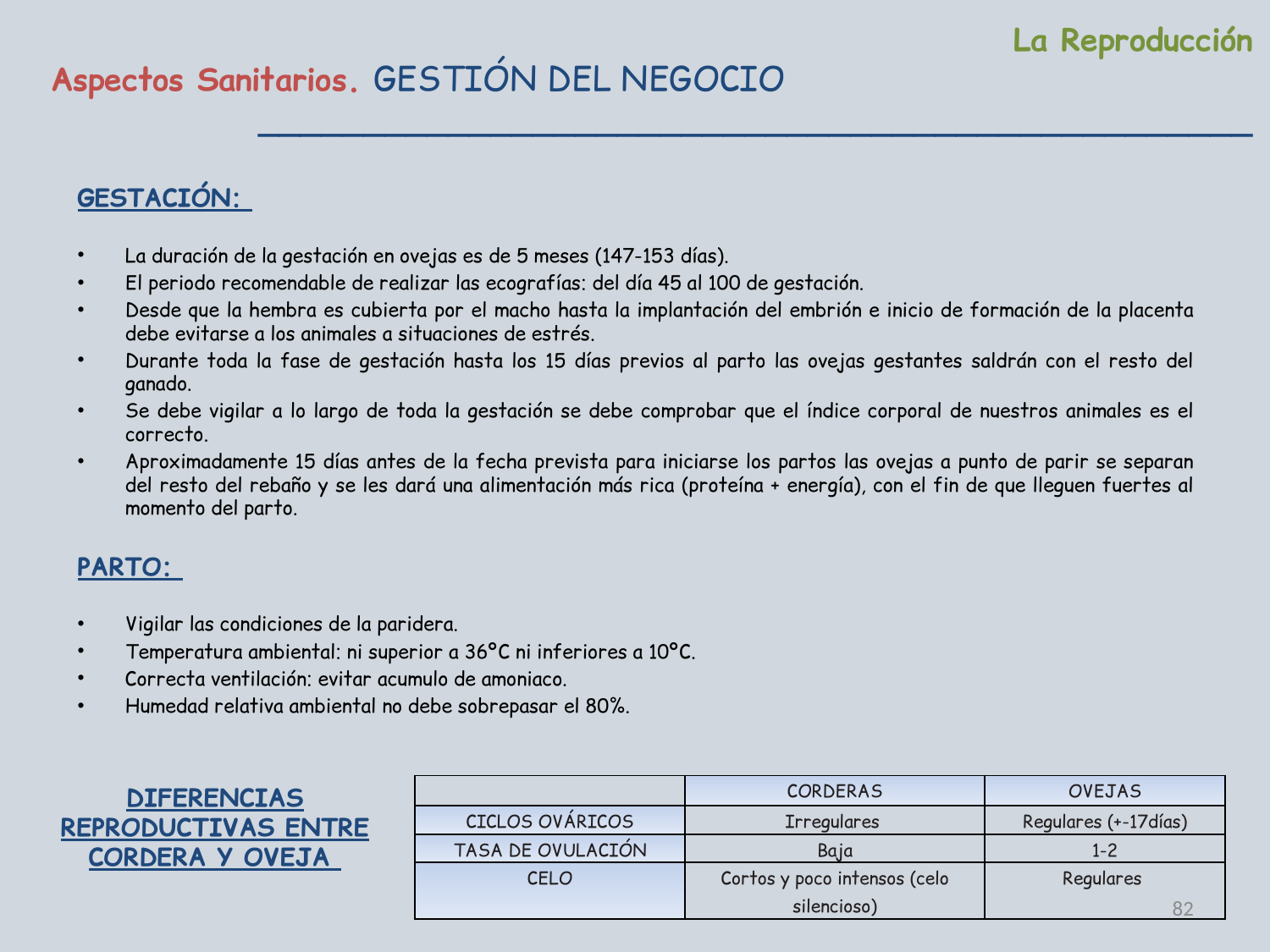

La Reproducción
Aspectos Sanitarios. GESTIÓN DEL NEGOCIO                                                _______________________________________________
GESTACIÓN:

La duración de la gestación en ovejas es de 5 meses (147-153 días).
El periodo recomendable de realizar las ecografías: del día 45 al 100 de gestación.
Desde que la hembra es cubierta por el macho hasta la implantación del embrión e inicio de formación de la placenta debe evitarse a los animales a situaciones de estrés.
Durante toda la fase de gestación hasta los 15 días previos al parto las ovejas gestantes saldrán con el resto del ganado.
Se debe vigilar a lo largo de toda la gestación se debe comprobar que el índice corporal de nuestros animales es el correcto.
Aproximadamente 15 días antes de la fecha prevista para iniciarse los partos las ovejas a punto de parir se separan del resto del rebaño y se les dará una alimentación más rica (proteína + energía), con el fin de que lleguen fuertes al momento del parto.

PARTO:

Vigilar las condiciones de la paridera.
Temperatura ambiental: ni superior a 36ºC ni inferiores a 10ºC.
Correcta ventilación: evitar acumulo de amoniaco.
Humedad relativa ambiental no debe sobrepasar el 80%.

|  | CORDERAS | OVEJAS |
| --- | --- | --- |
| CICLOS OVÁRICOS | Irregulares | Regulares (+-17días) |
| TASA DE OVULACIÓN | Baja | 1-2 |
| CELO | Cortos y poco intensos (celo silencioso) | Regulares |
DIFERENCIAS REPRODUCTIVAS ENTRE CORDERA Y OVEJA
82